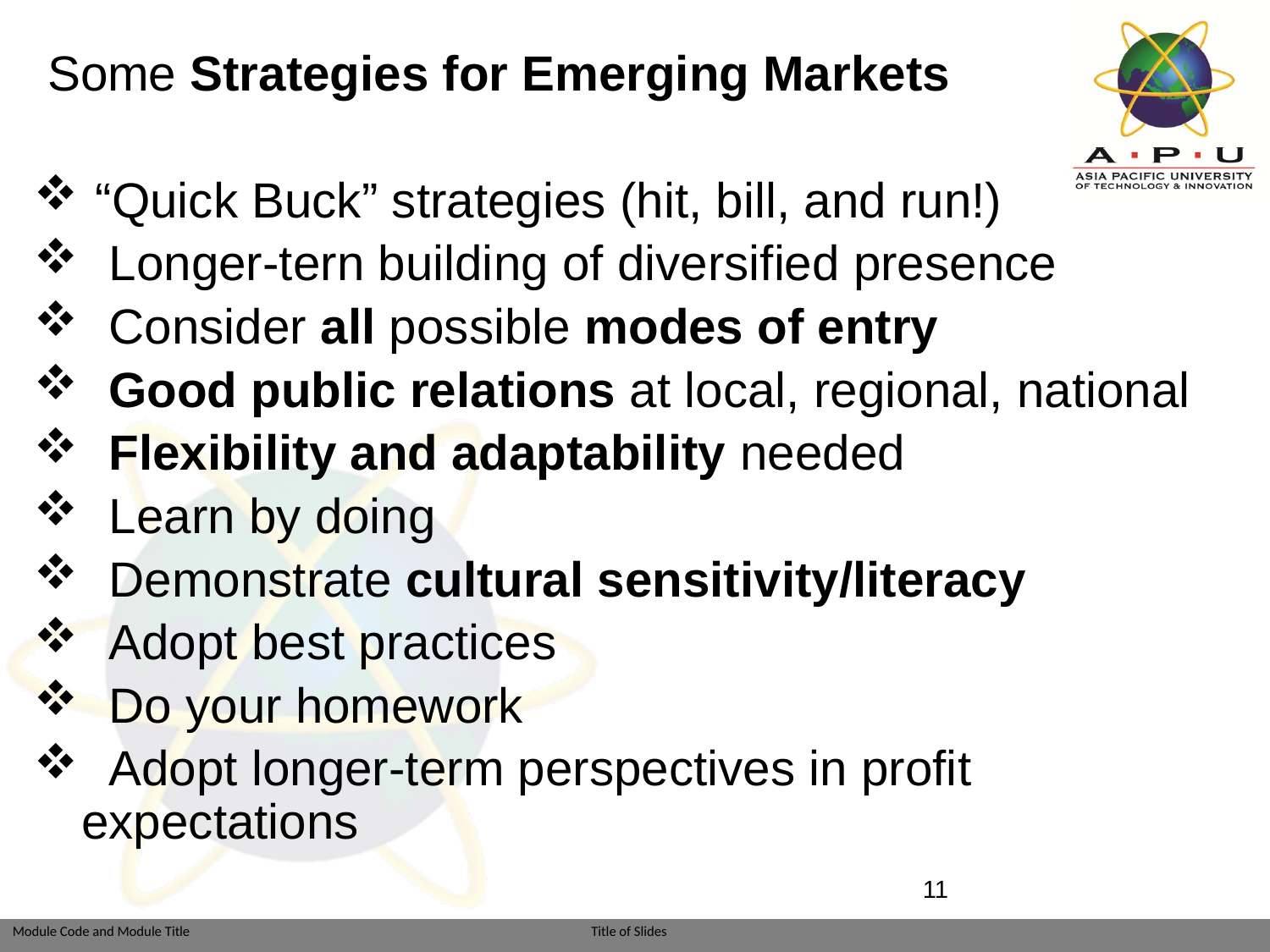

Some Strategies for Emerging Markets

 “Quick Buck” strategies (hit, bill, and run!)
  Longer-tern building of diversified presence
  Consider all possible modes of entry
  Good public relations at local, regional, national
  Flexibility and adaptability needed
  Learn by doing
  Demonstrate cultural sensitivity/literacy
  Adopt best practices
  Do your homework
  Adopt longer-term perspectives in profit expectations

11